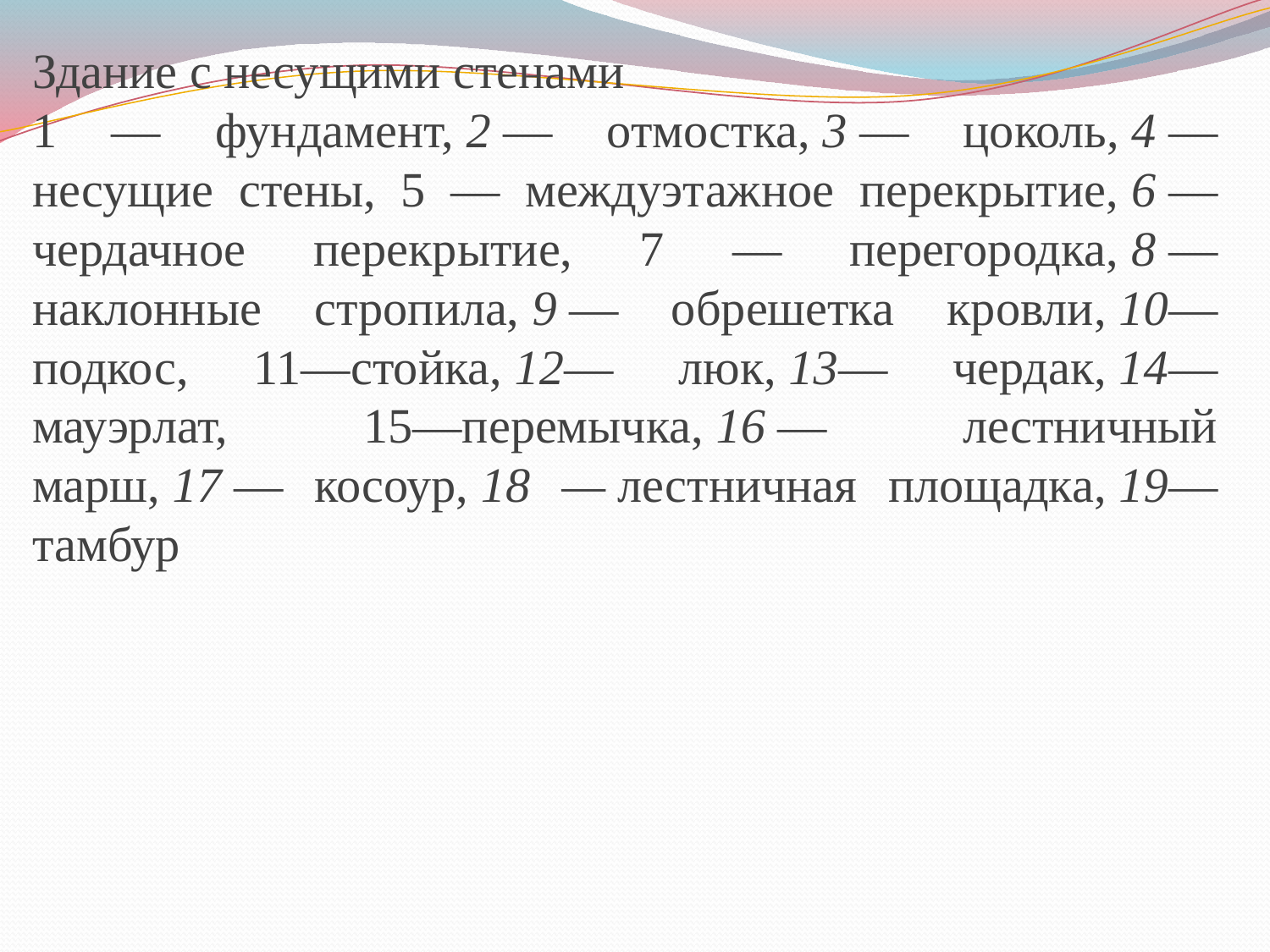

Здание с несущими стенами
1 — фундамент, 2 — отмостка, 3 — цоколь, 4 — несущие стены, 5 — междуэтажное перекрытие, 6 — чердачное перекрытие, 7 — перегородка, 8 — наклонные стропила, 9 — обрешетка кровли, 10—подкос, 11—стойка, 12— люк, 13— чердак, 14—мауэрлат, 15—перемычка, 16 — лестничный марш, 17 — косоур, 18 — лестничная площадка, 19— тамбур